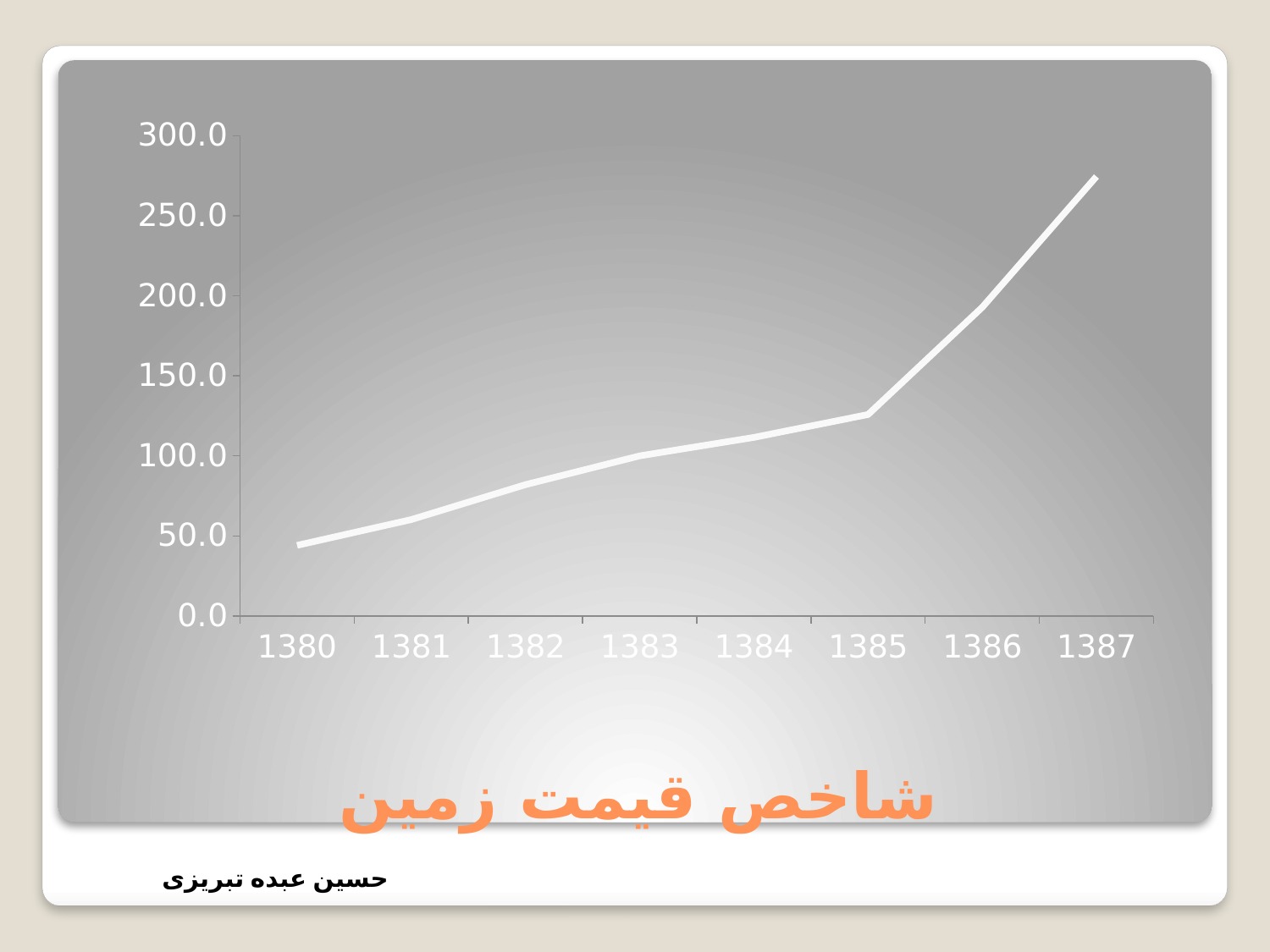

### Chart

| Category |  |
|---|---|
| 1380 | 44.1 |
| 1381 | 60.2 |
| 1382 | 82.0 |
| 1383 | 100.0 |
| 1384 | 111.5 |
| 1385 | 125.8 |
| 1386 | 192.8 |
| 1387 | 274.5 |
# شاخص قیمت زمین